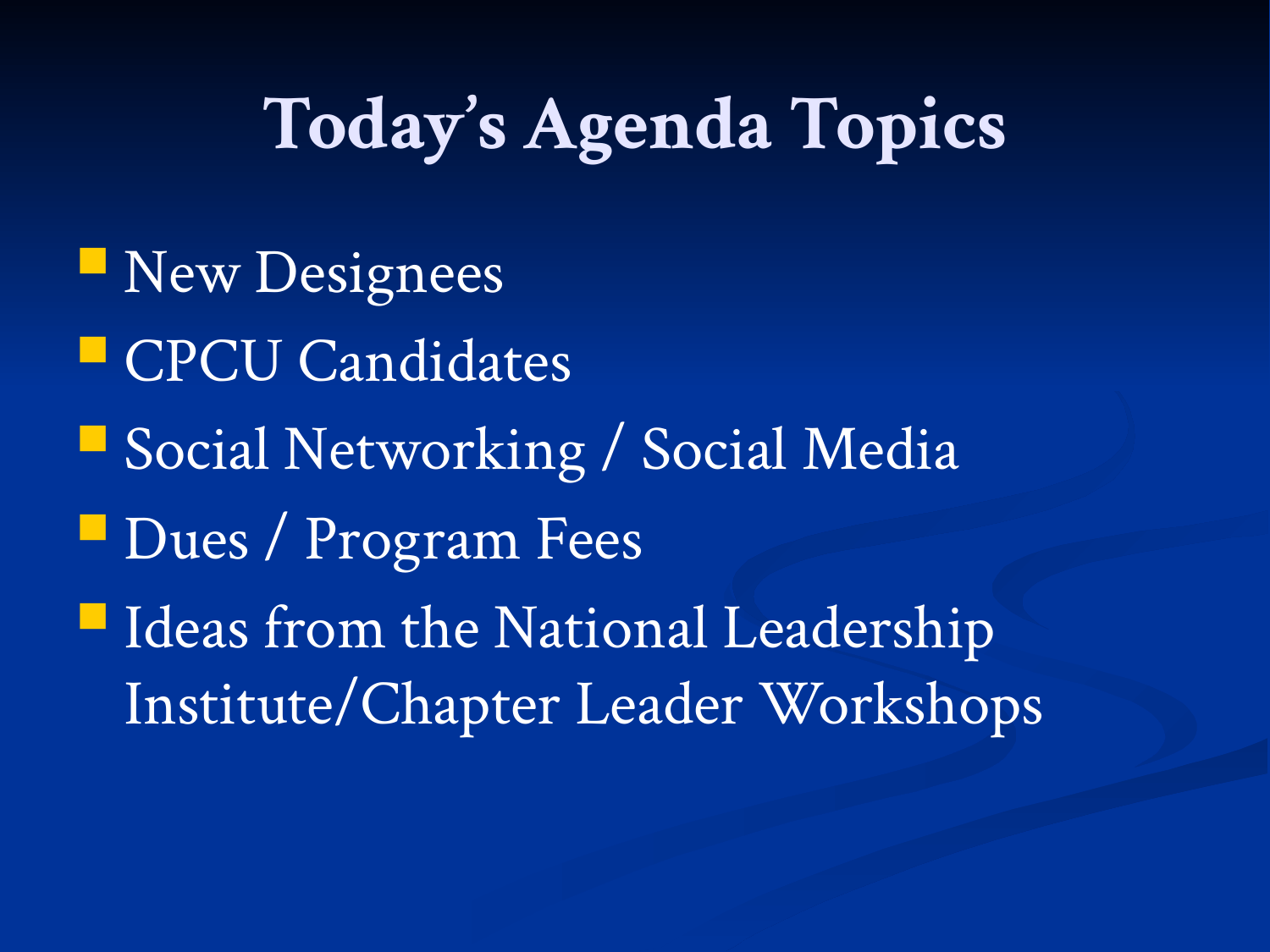

# Today’s Agenda Topics
New Designees
CPCU Candidates
Social Networking / Social Media
Dues / Program Fees
Ideas from the National Leadership Institute/Chapter Leader Workshops